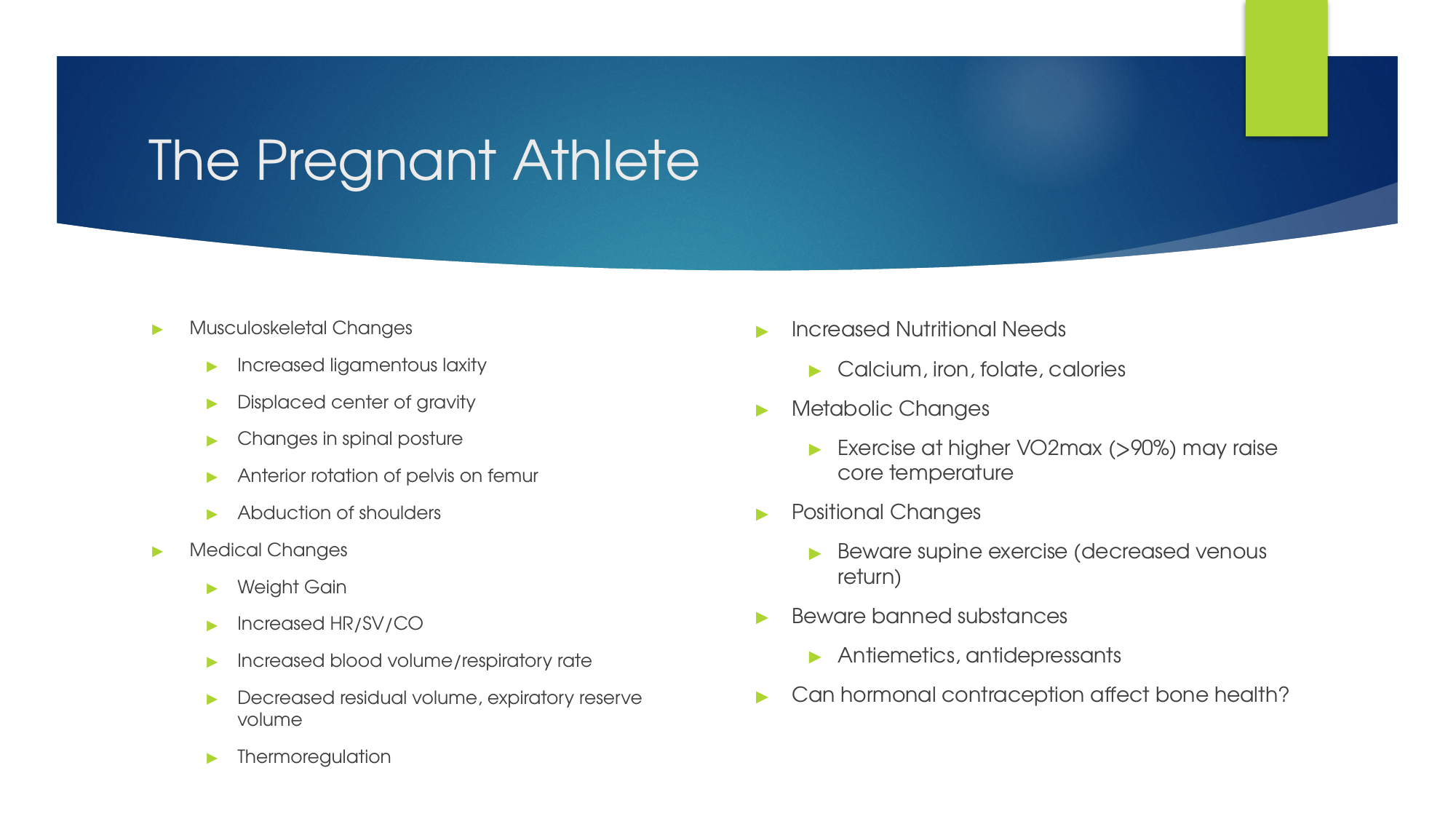

# The Pregnant Athlete
Musculoskeletal Changes
Increased ligamentous laxity
Displaced center of gravity
Changes in spinal posture
Anterior rotation of pelvis on femur
Abduction of shoulders
Medical Changes
Weight Gain
Increased HR/SV/CO
Increased blood volume/respiratory rate
Decreased residual volume, expiratory reserve volume
Thermoregulation
Increased Nutritional Needs
Calcium, iron, folate, calories
Metabolic Changes
Exercise at higher VO2max (>90%) may raise core temperature
Positional Changes
Beware supine exercise (decreased venous return)
Beware banned substances
Antiemetics, antidepressants
Can hormonal contraception affect bone health?